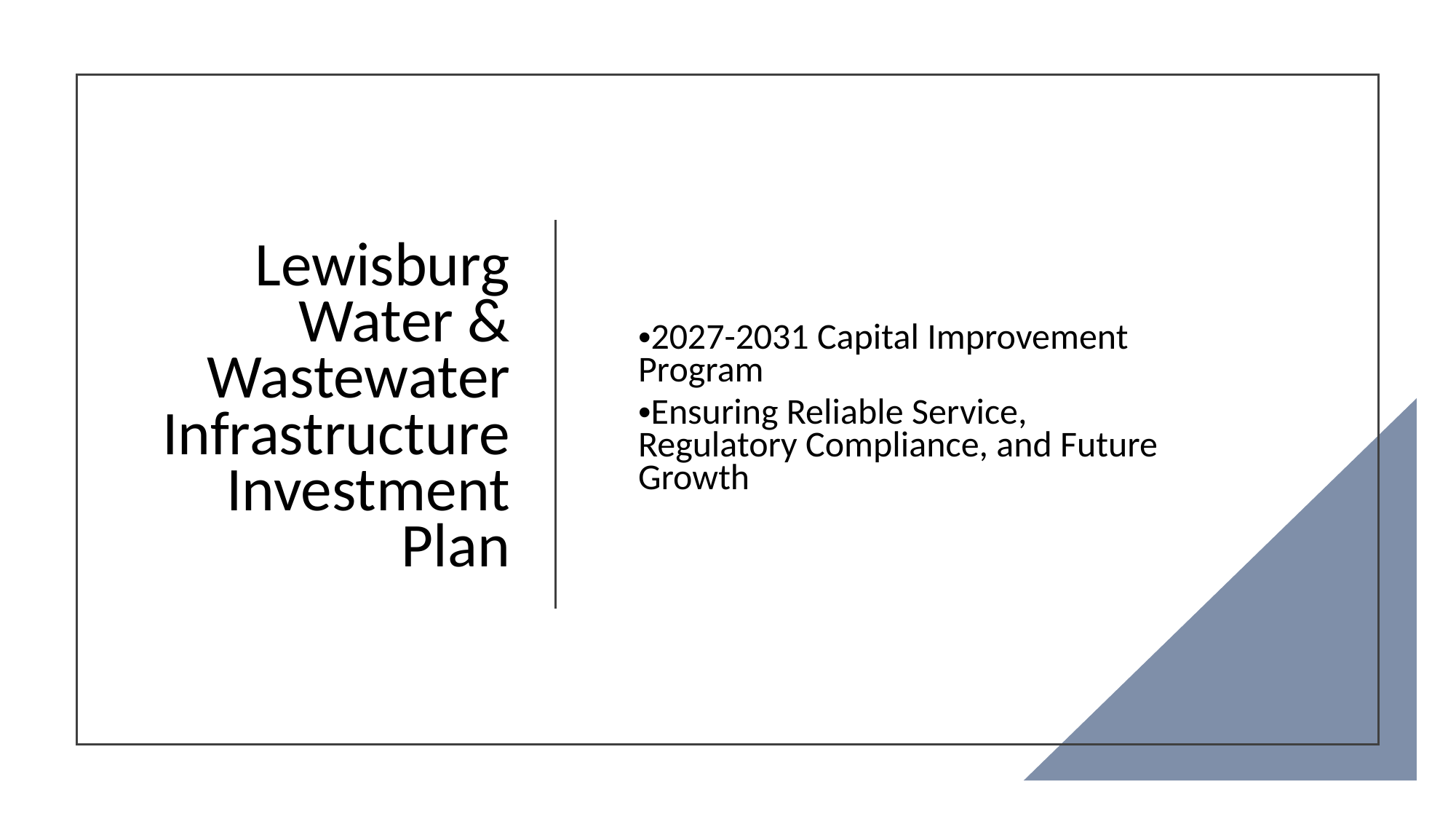

Lewisburg Water & Wastewater Infrastructure Investment Plan
2027-2031 Capital Improvement Program
Ensuring Reliable Service, Regulatory Compliance, and Future Growth